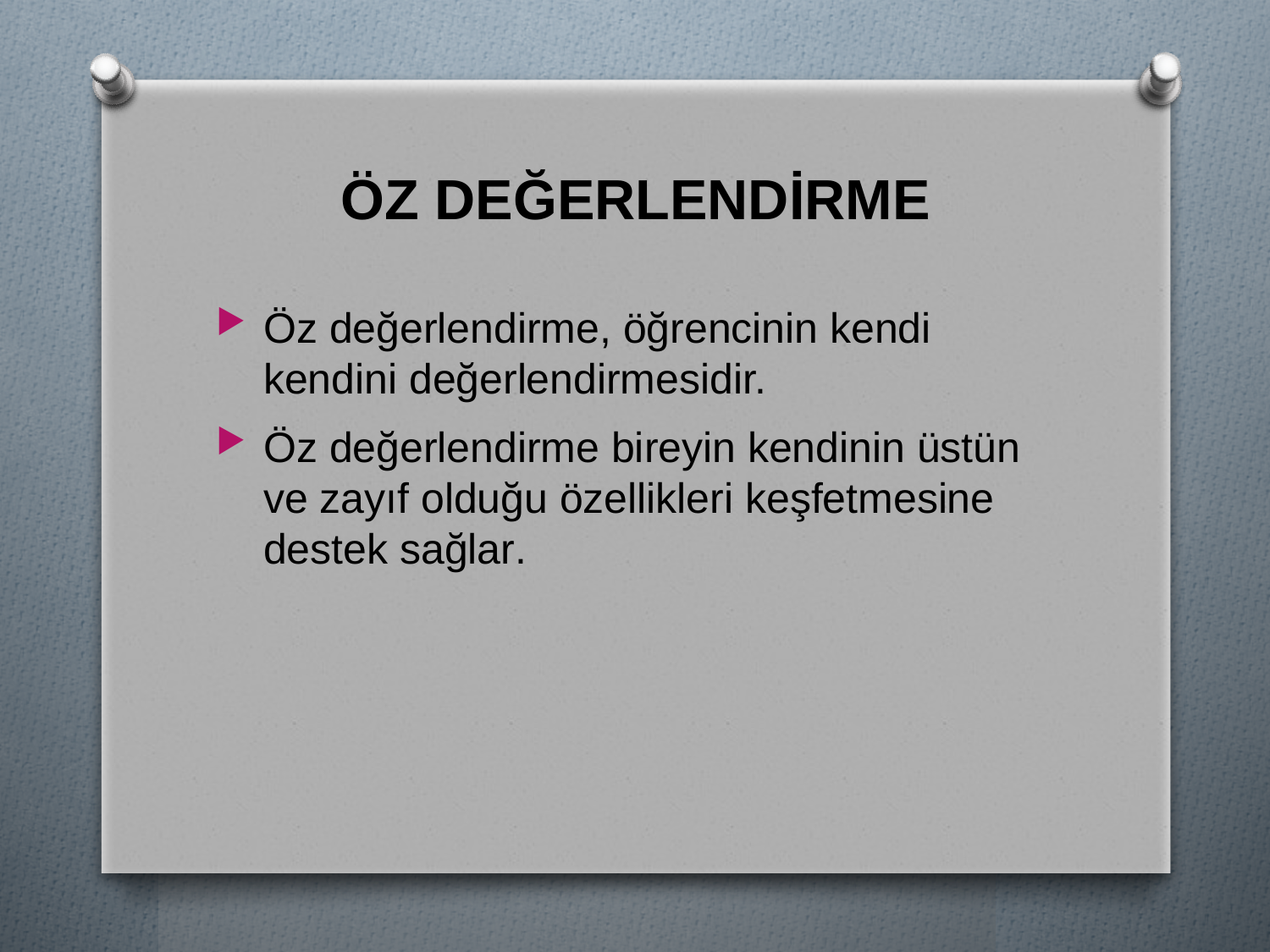

# ÖZ DEĞERLENDİRME
Öz değerlendirme, öğrencinin kendi kendini değerlendirmesidir.
Öz değerlendirme bireyin kendinin üstün ve zayıf olduğu özellikleri keşfetmesine destek sağlar.